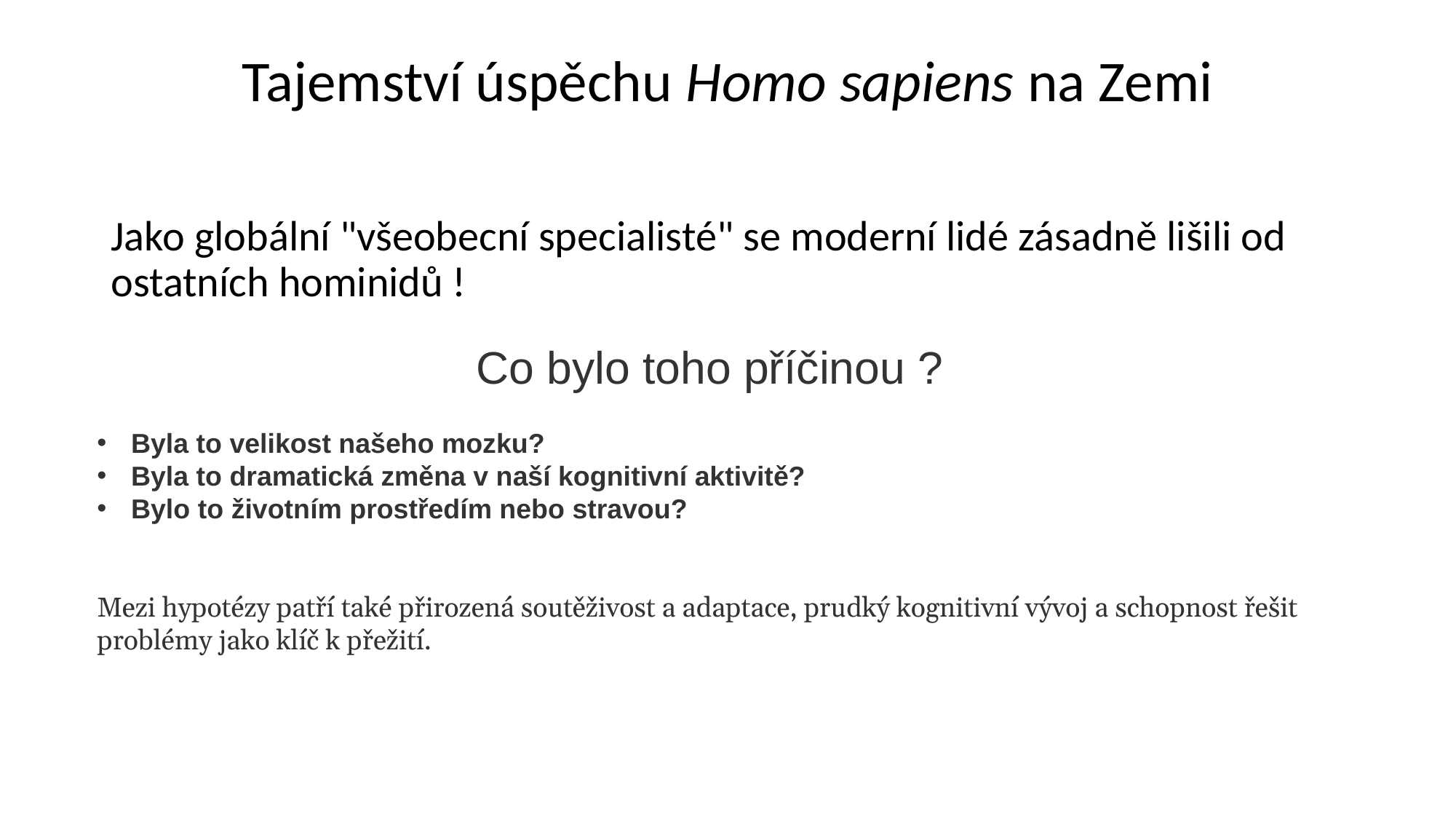

# Tajemství úspěchu Homo sapiens na Zemi
Jako globální "všeobecní specialisté" se moderní lidé zásadně lišili od ostatních hominidů !

Co bylo toho příčinou ?

Byla to velikost našeho mozku?
Byla to dramatická změna v naší kognitivní aktivitě?
Bylo to životním prostředím nebo stravou?

Mezi hypotézy patří také přirozená soutěživost a adaptace, prudký kognitivní vývoj a schopnost řešit problémy jako klíč k přežití.